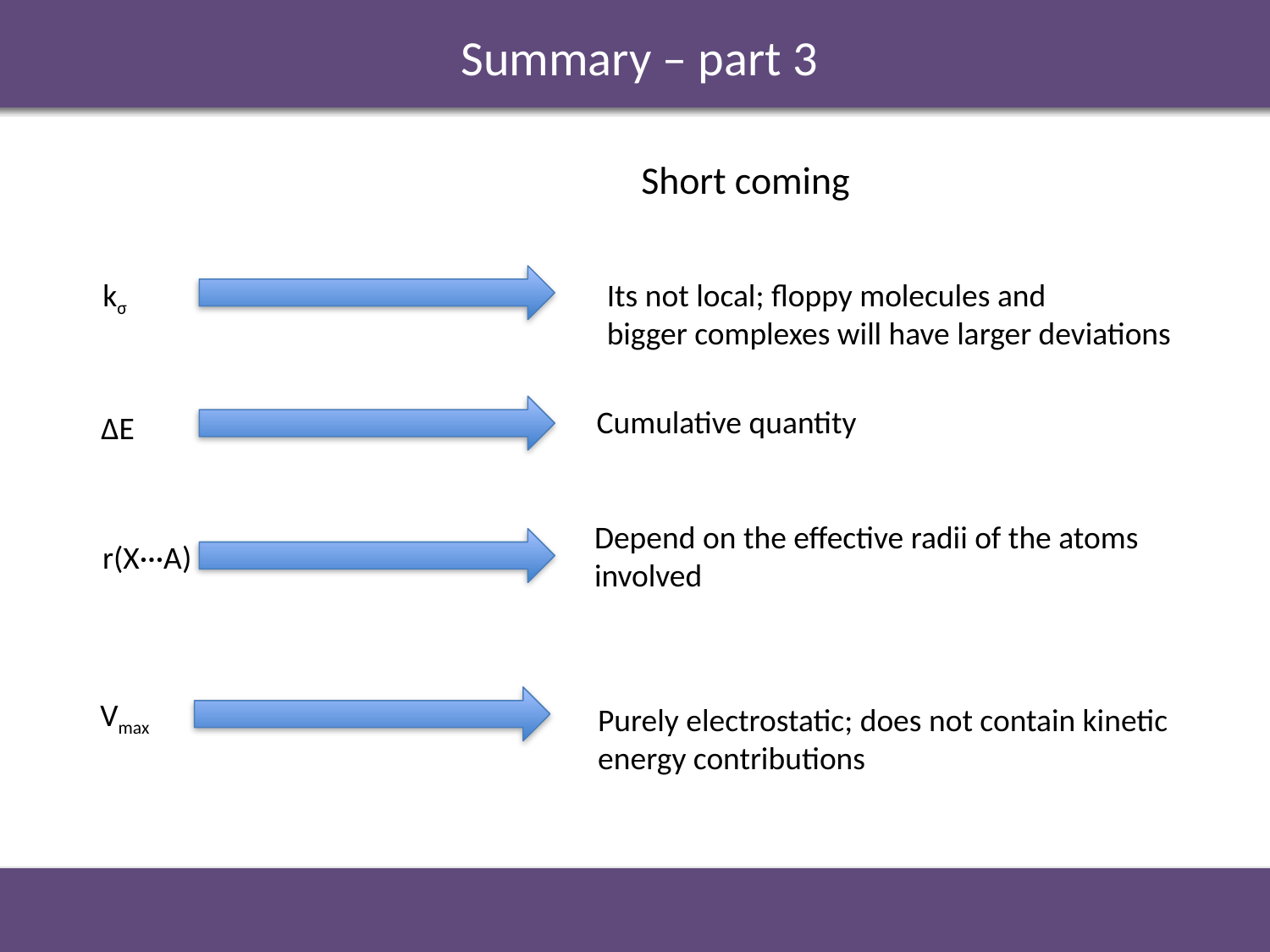

# Summary – part 3
Short coming

kσ
Its not local; floppy molecules and
bigger complexes will have larger deviations
Cumulative quantity

∆E
Depend on the effective radii of the atoms involved

r(X···A)

Vmax
Purely electrostatic; does not contain kinetic
energy contributions

53